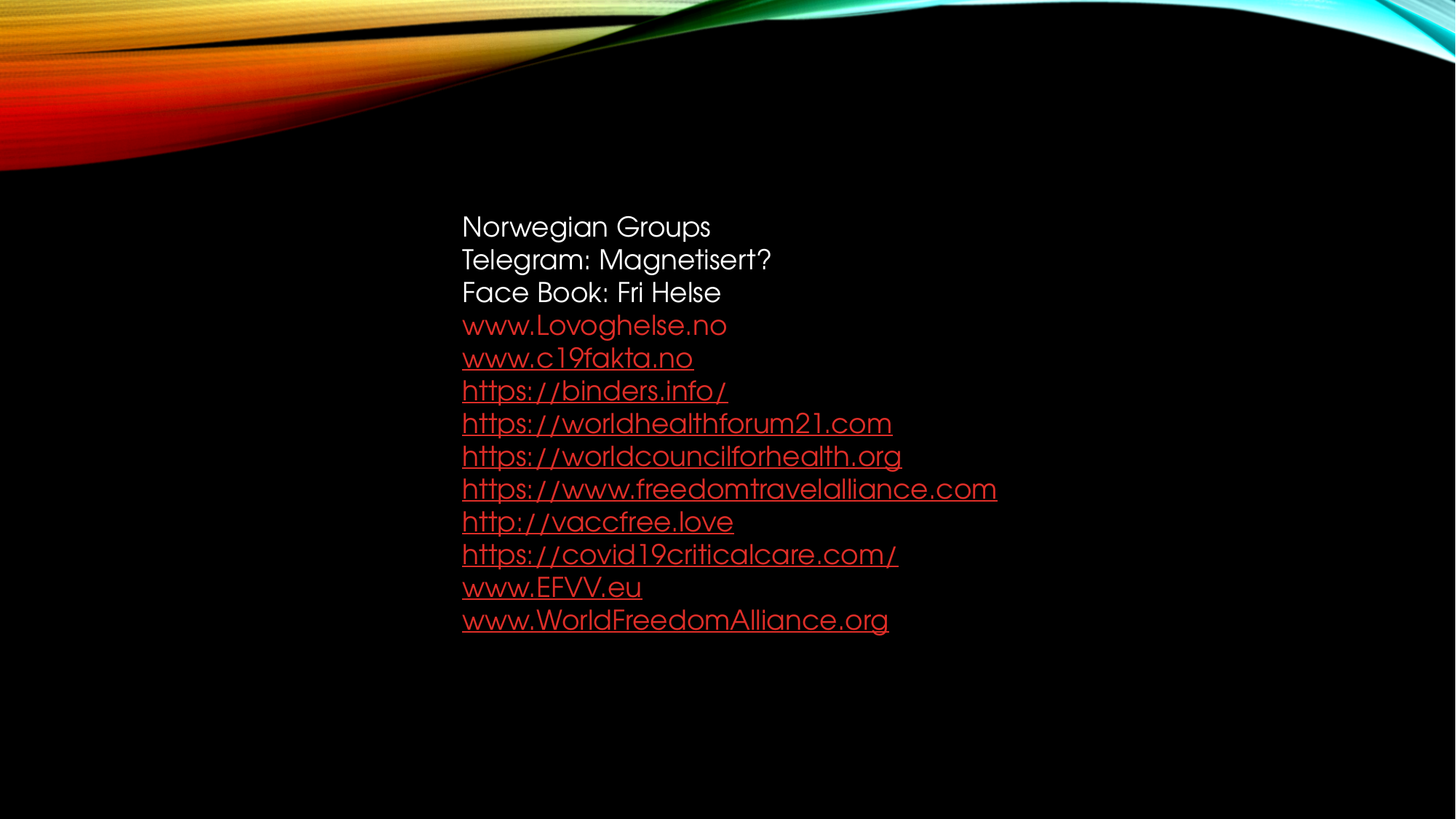

Norwegian Groups
Telegram: Magnetisert?
Face Book: Fri Helse
www.Lovoghelse.no
www.c19fakta.no
https://binders.info/
https://worldhealthforum21.com
https://worldcouncilforhealth.org
https://www.freedomtravelalliance.com
http://vaccfree.love
https://covid19criticalcare.com/
www.EFVV.eu
www.WorldFreedomAlliance.org